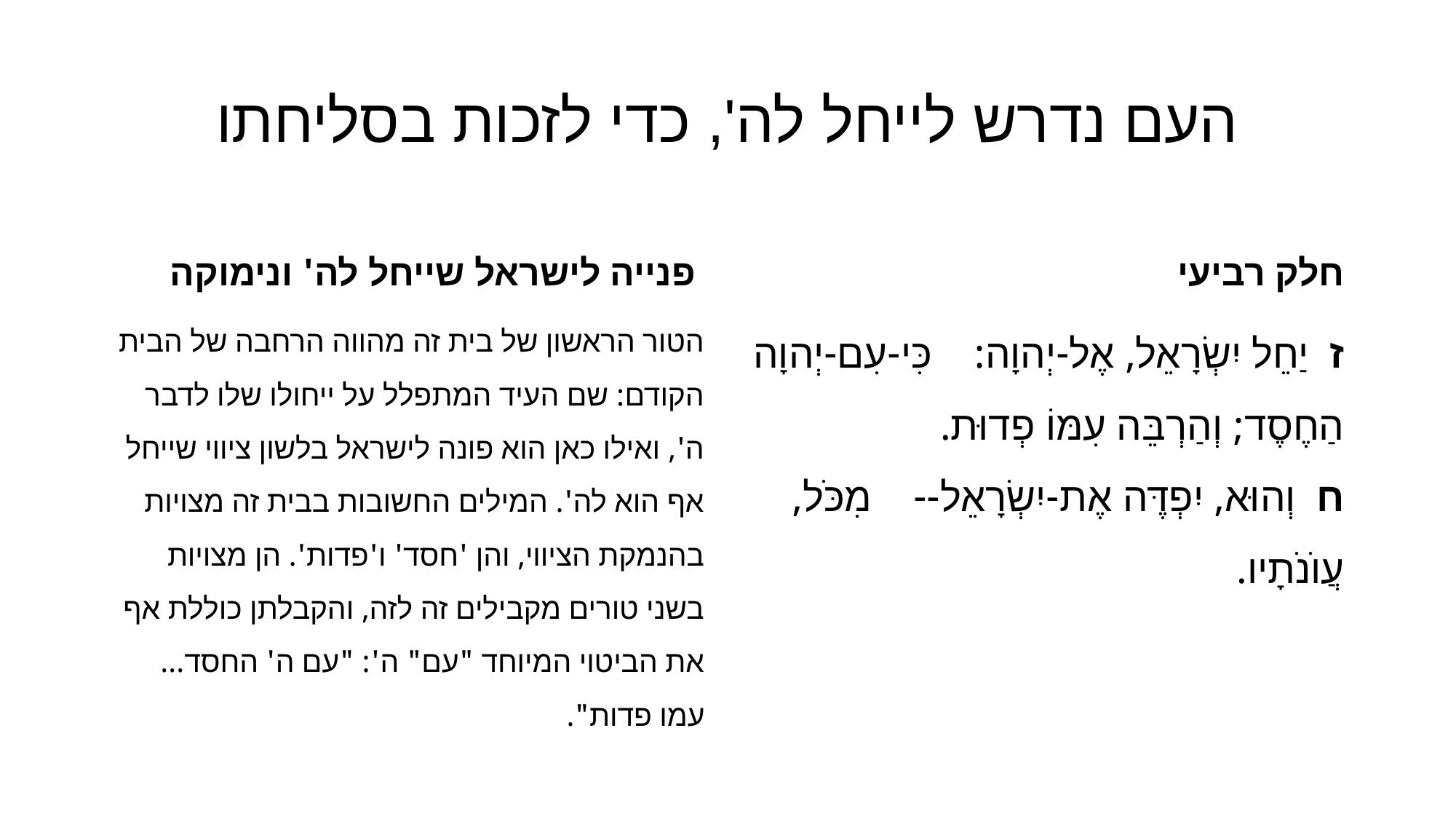

# העם נדרש לייחל לה', כדי לזכות בסליחתו
 פנייה לישראל שייחל לה' ונימוקה
חלק רביעי
הטור הראשון של בית זה מהווה הרחבה של הבית הקודם: שם העיד המתפלל על ייחולו שלו לדבר ה', ואילו כאן הוא פונה לישראל בלשון ציווי שייחל אף הוא לה'. המילים החשובות בבית זה מצויות בהנמקת הציווי, והן 'חסד' ו'פדות'. הן מצויות בשני טורים מקבילים זה לזה, והקבלתן כוללת אף את הביטוי המיוחד "עם" ה': "עם ה' החסד... עמו פדות".
ז  יַחֵל יִשְׂרָאֵל, אֶל-יְהוָה:    כִּי-עִם-יְהוָה הַחֶסֶד; וְהַרְבֵּה עִמּוֹ פְדוּת.
ח  וְהוּא, יִפְדֶּה אֶת-יִשְׂרָאֵל--    מִכֹּל, עֲוֺנֹתָיו.